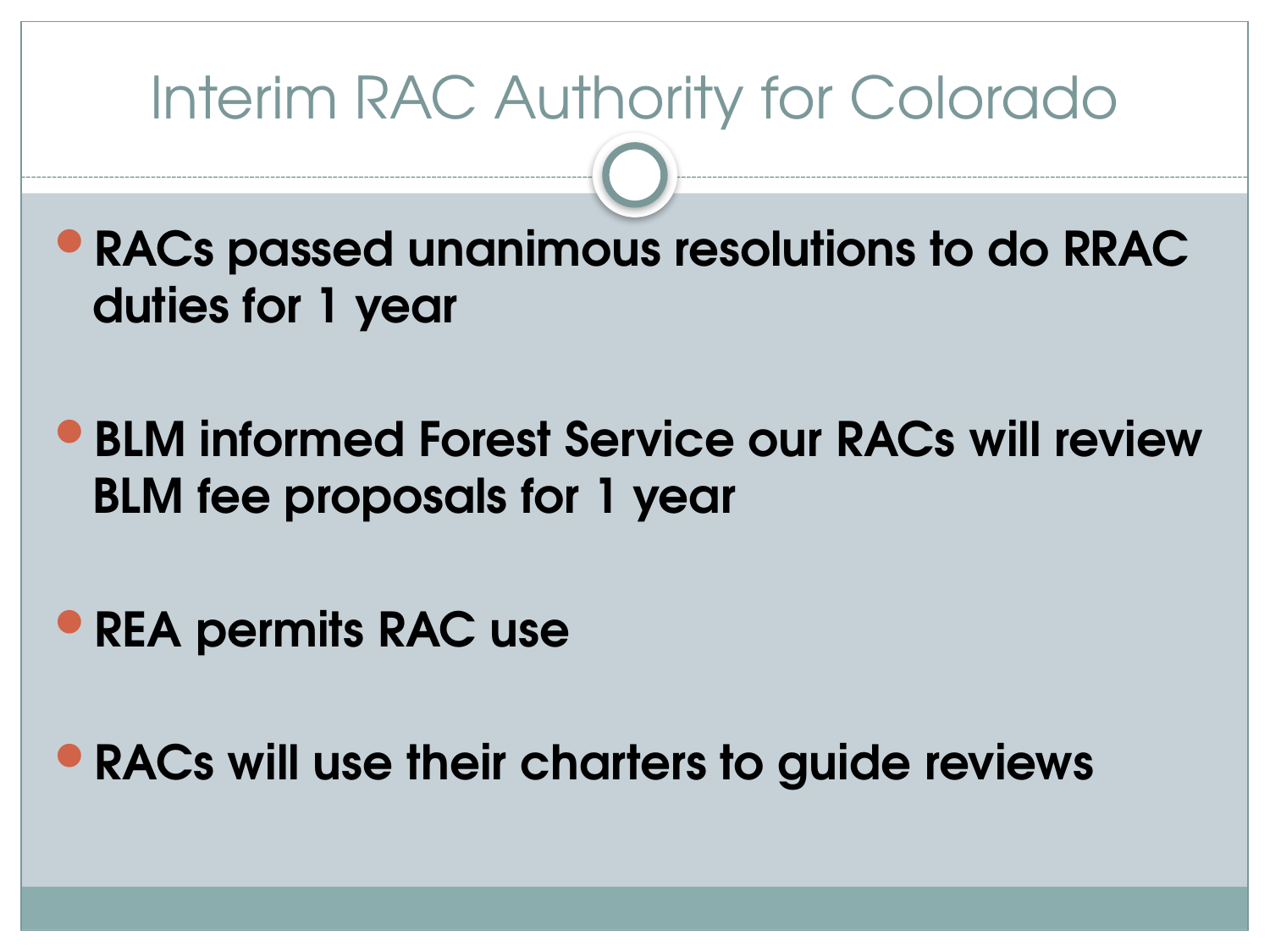

# Interim RAC Authority for Colorado
RACs passed unanimous resolutions to do RRAC duties for 1 year

BLM informed Forest Service our RACs will review BLM fee proposals for 1 year

REA permits RAC use

RACs will use their charters to guide reviews